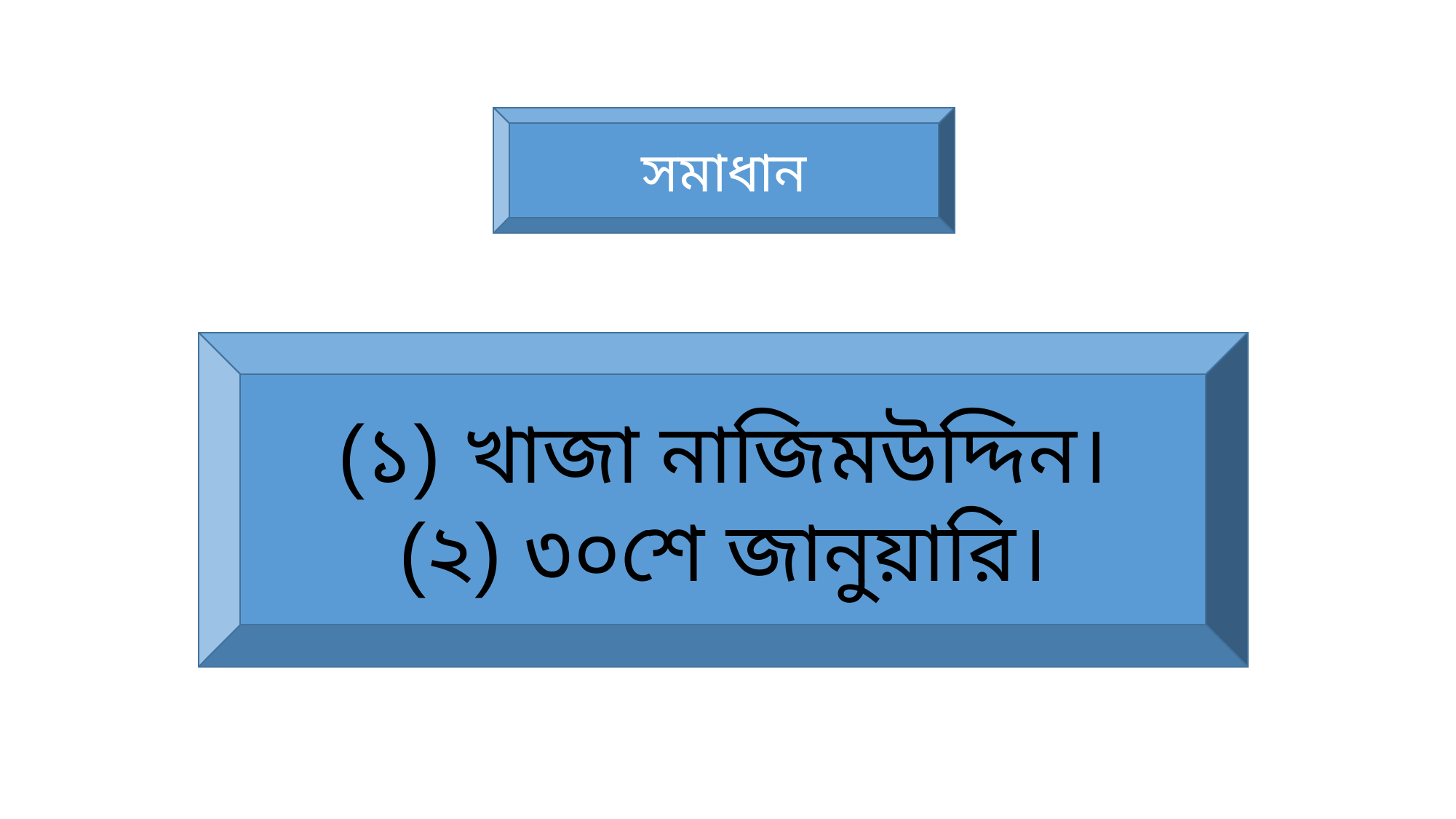

সমাধান
(১) খাজা নাজিমউদ্দিন।
(২) ৩০শে জানুয়ারি।